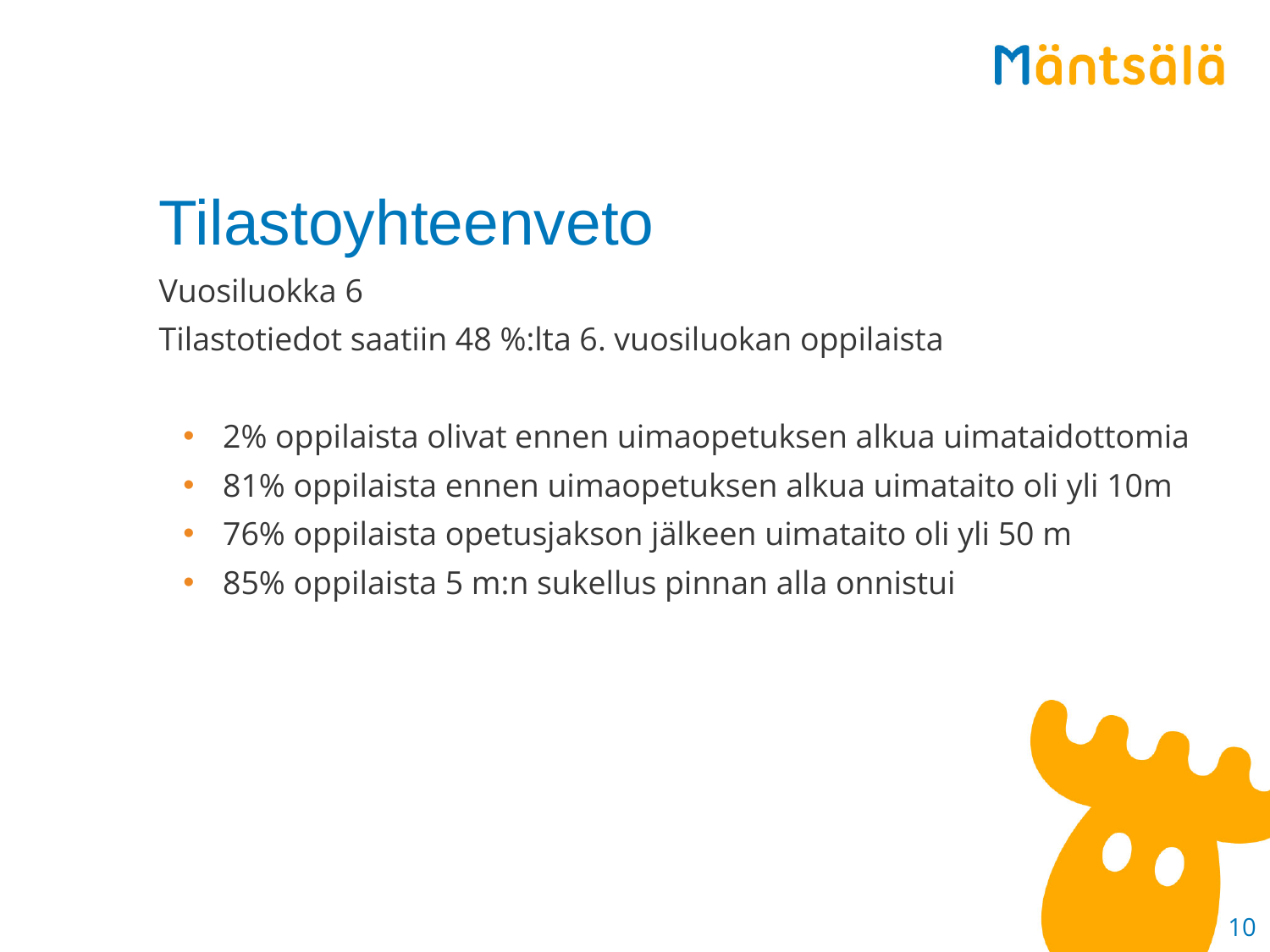

# Tilastoyhteenveto
Vuosiluokka 6
Tilastotiedot saatiin 48 %:lta 6. vuosiluokan oppilaista

2% oppilaista olivat ennen uimaopetuksen alkua uimataidottomia
81% oppilaista ennen uimaopetuksen alkua uimataito oli yli 10m
76% oppilaista opetusjakson jälkeen uimataito oli yli 50 m
85% oppilaista 5 m:n sukellus pinnan alla onnistui